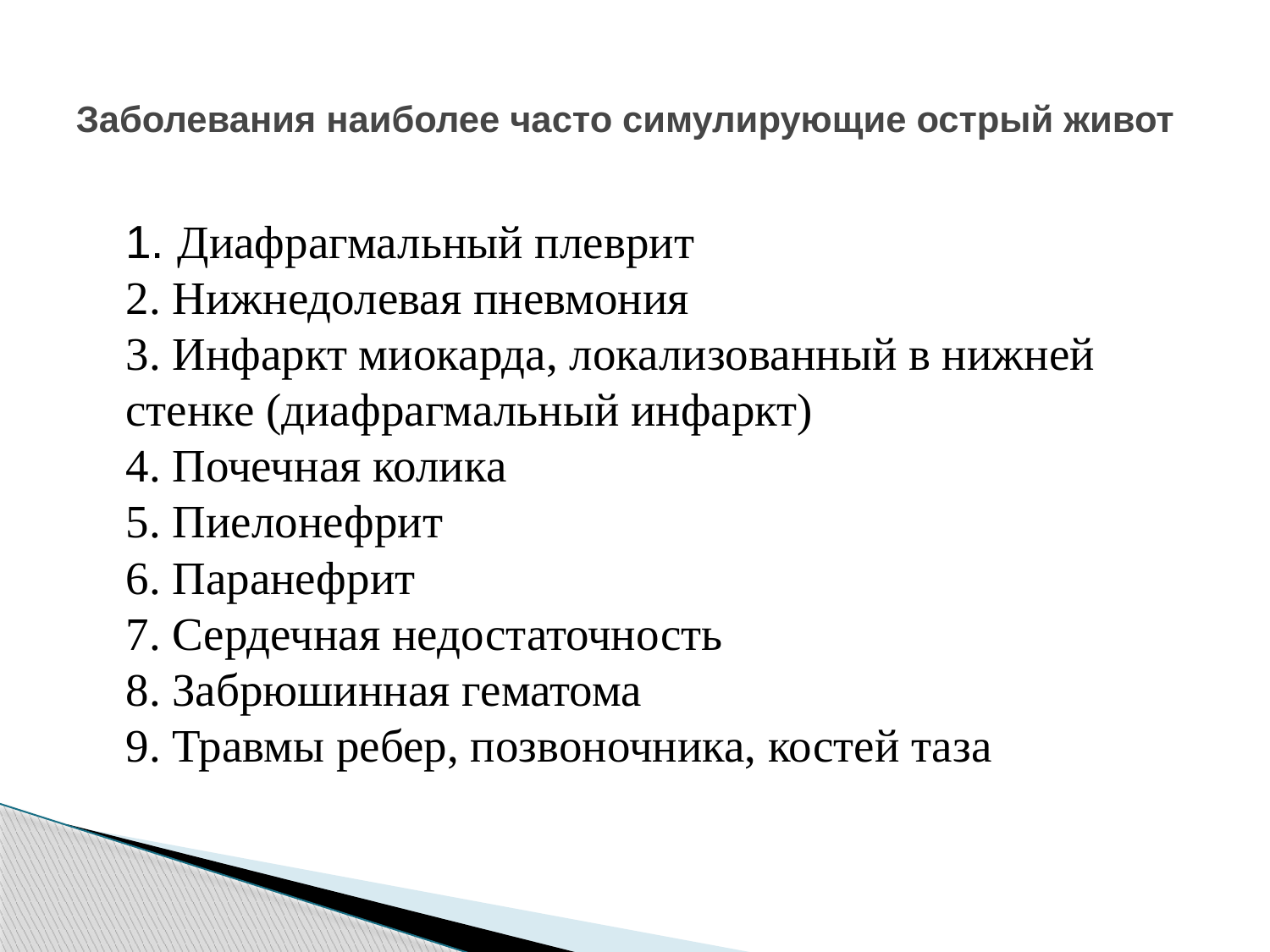

# Заболевания наиболее часто симулирующие острый живот
	1. Диафрагмальный плеврит
2. Нижнедолевая пневмония
3. Инфаркт миокарда, локализованный в нижней стенке (диафрагмальный инфаркт)
4. Почечная колика
5. Пиелонефрит
6. Паранефрит
7. Сердечная недостаточность
8. Забрюшинная гематома
9. Травмы ребер, позвоночника, костей таза